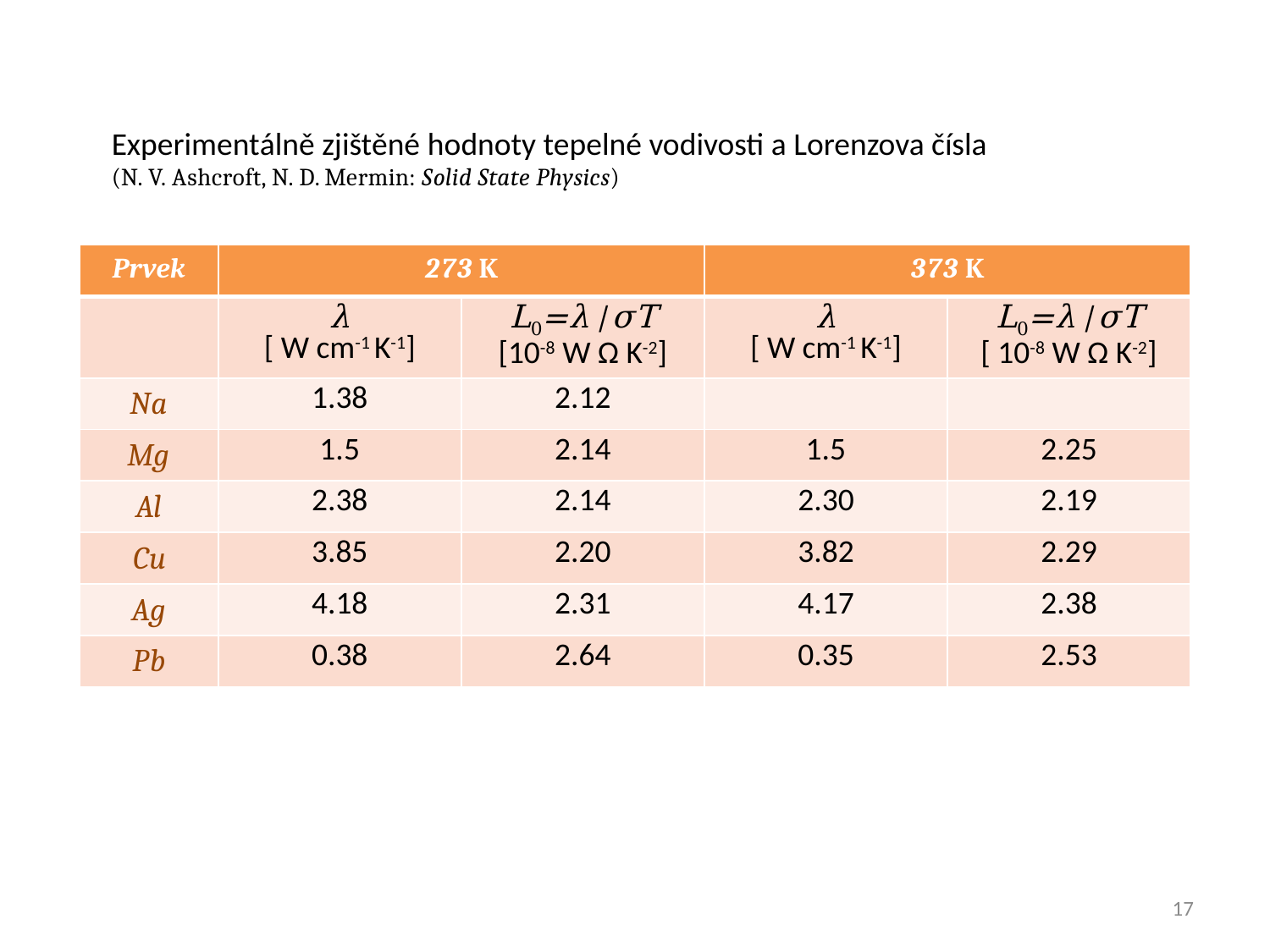

Experimentálně zjištěné hodnoty tepelné vodivosti a Lorenzova čísla
(N. V. Ashcroft, N. D. Mermin: Solid State Physics)
| Prvek | 273 K |  | 373 K |  |
| --- | --- | --- | --- | --- |
|  | λ [ W cm-1 K-1] | L0=λ /σT [10-8 W Ω K-2] | λ [ W cm-1 K-1] | L0=λ /σT [ 10-8 W Ω K-2] |
| Na | 1.38 | 2.12 |  |  |
| Mg | 1.5 | 2.14 | 1.5 | 2.25 |
| Al | 2.38 | 2.14 | 2.30 | 2.19 |
| Cu | 3.85 | 2.20 | 3.82 | 2.29 |
| Ag | 4.18 | 2.31 | 4.17 | 2.38 |
| Pb | 0.38 | 2.64 | 0.35 | 2.53 |
17